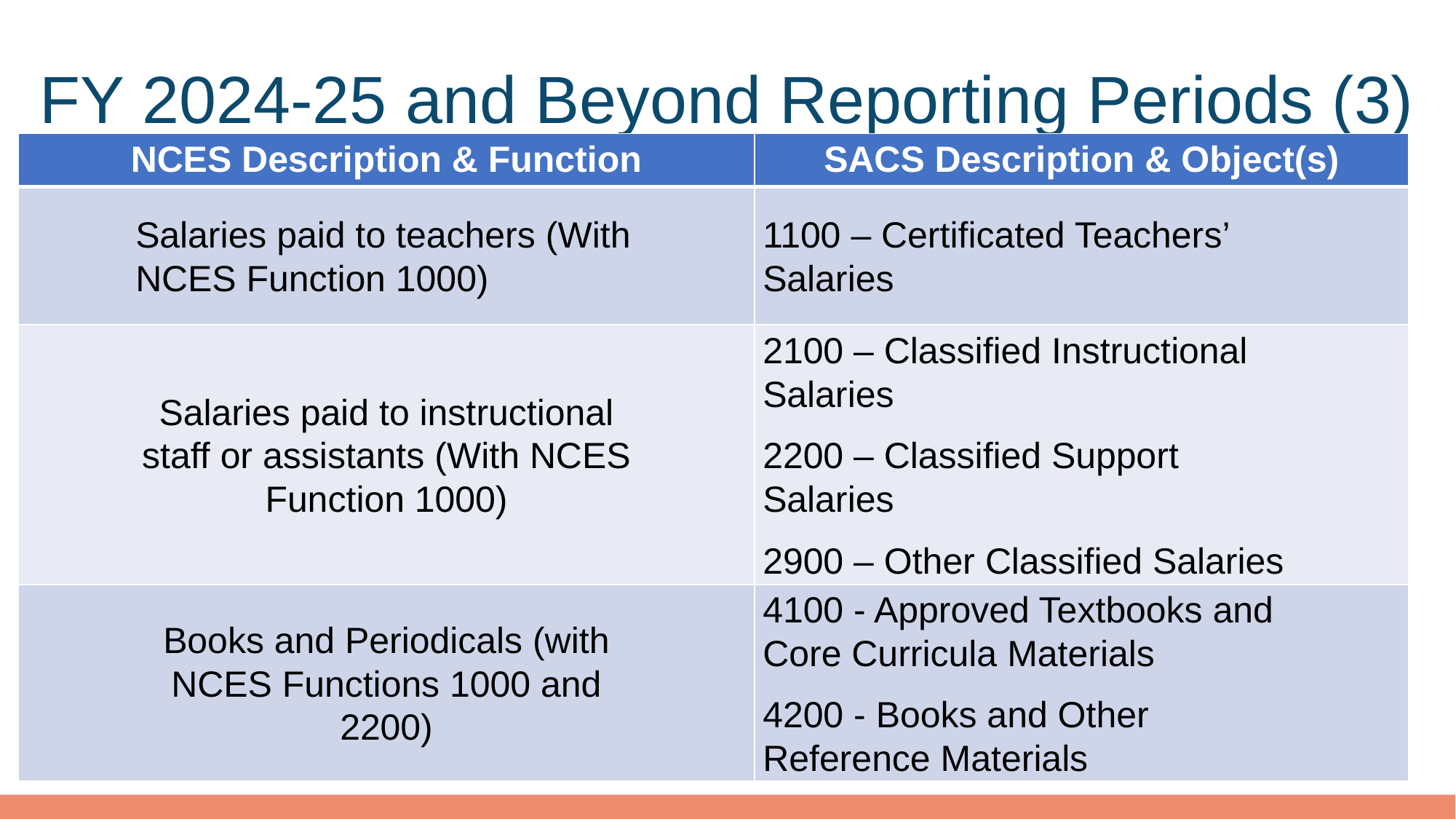

# FY 2024-25 and Beyond Reporting Periods (3)
| NCES Description & Function | SACS Description & Object(s) |
| --- | --- |
| Salaries paid to teachers (With NCES Function 1000) | 1100 – Certificated Teachers’ Salaries |
| Salaries paid to instructional staff or assistants (With NCES Function 1000) | 2100 – Classified Instructional Salaries 2200 – Classified Support Salaries 2900 – Other Classified Salaries |
| Books and Periodicals (with NCES Functions 1000 and 2200) | 4100 - Approved Textbooks and Core Curricula Materials 4200 - Books and Other Reference Materials |